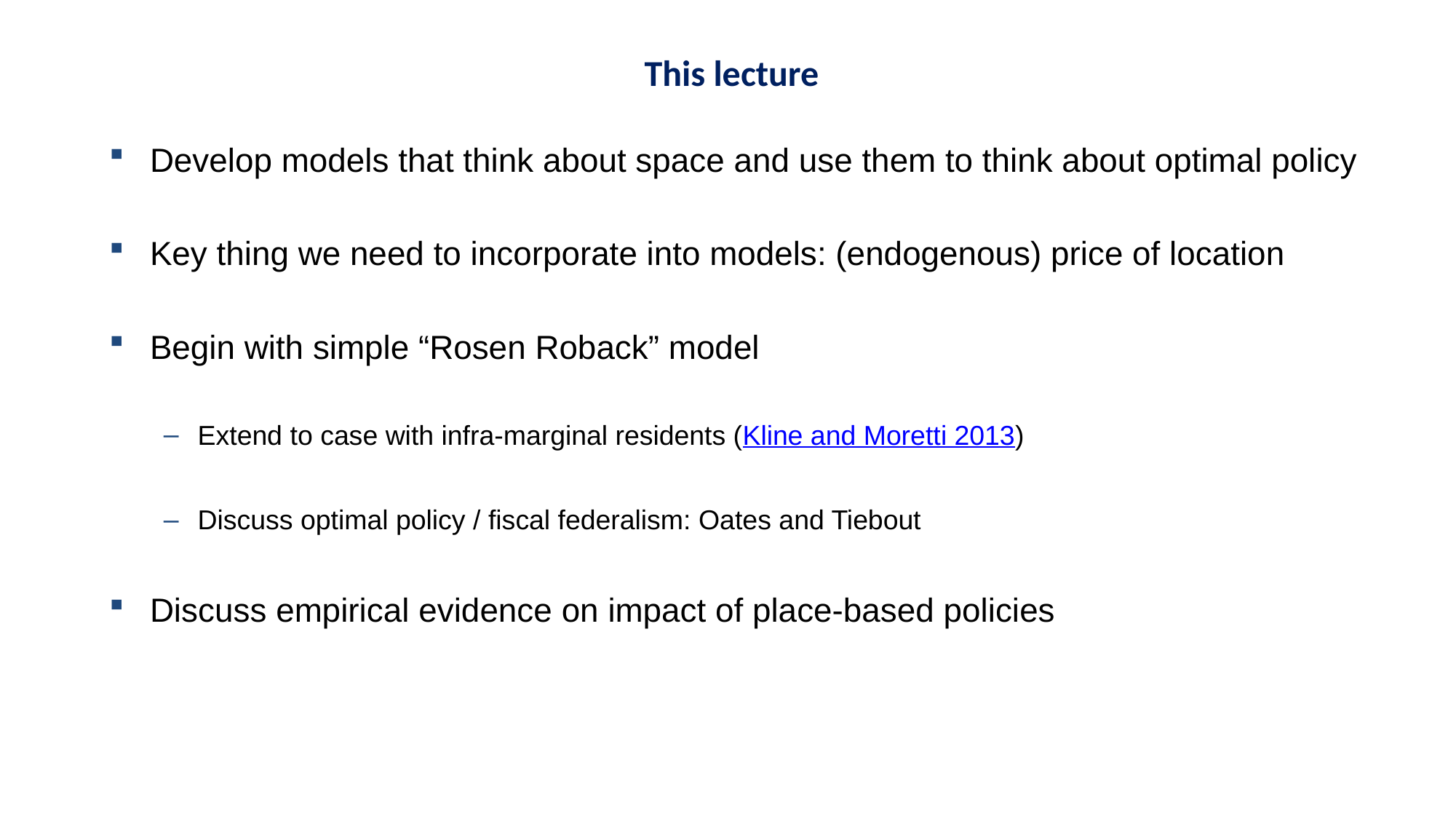

This lecture
Develop models that think about space and use them to think about optimal policy

Key thing we need to incorporate into models: (endogenous) price of location

Begin with simple “Rosen Roback” model

Extend to case with infra-marginal residents (Kline and Moretti 2013)

Discuss optimal policy / fiscal federalism: Oates and Tiebout

Discuss empirical evidence on impact of place-based policies